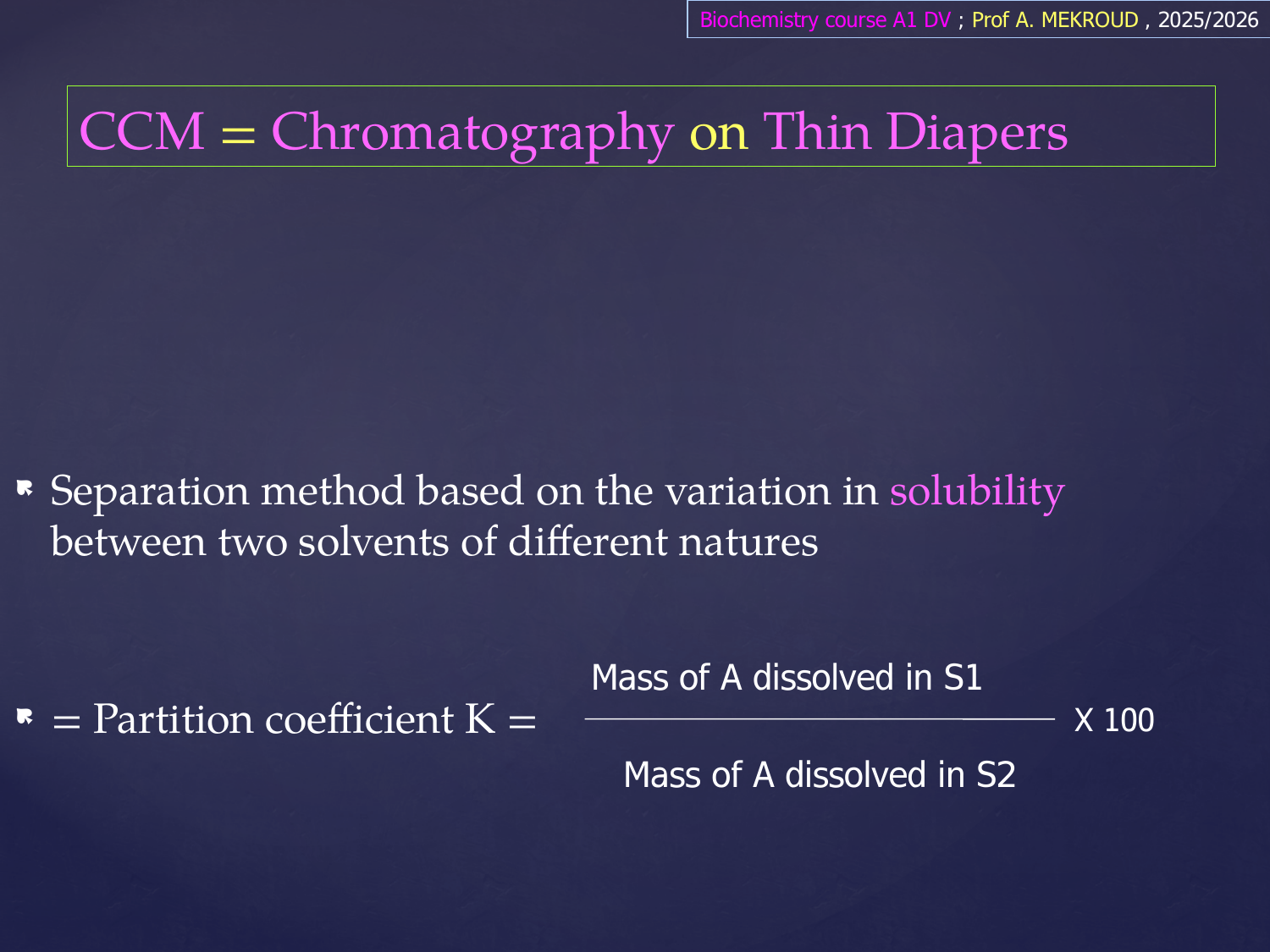

Biochemistry course A1 DV ; Prof A. MEKROUD , 2025/2026
# CCM = Chromatography​ on Thin Diapers​​
Separation method based on the variation in solubility between two solvents of different natures

= Partition coefficient K =

Mass of A dissolved in S1
X 100

Mass of A dissolved in S2